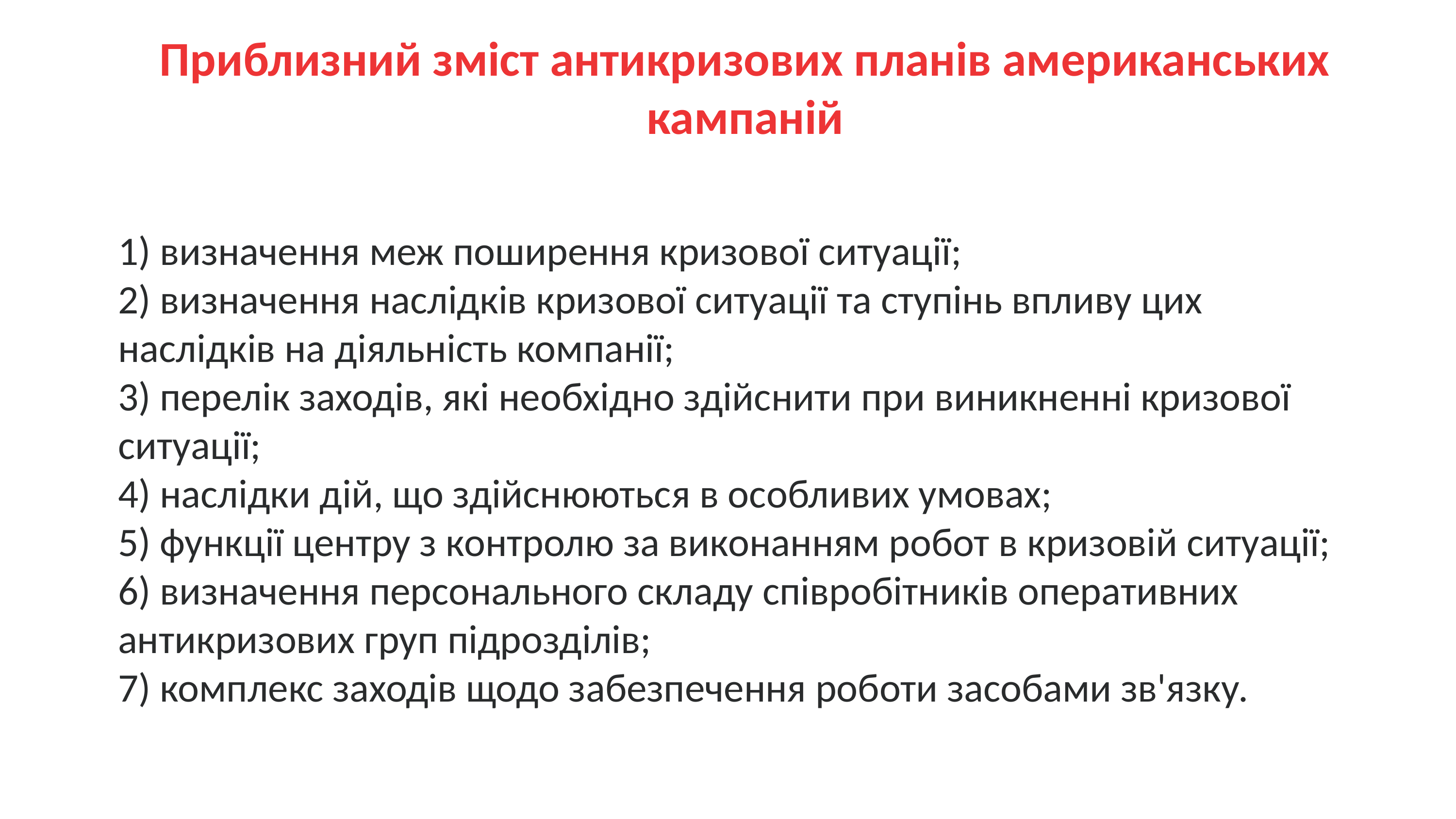

# Приблизний зміст антикризових планів американських кампаній
1) визначення меж поширення кризової ситуації;
2) визначення наслідків кризової ситуації та ступінь впливу цих наслідків на діяльність компанії;
3) перелік заходів, які необхідно здійснити при виникненні кризової ситуації;
4) наслідки дій, що здійснюються в особливих умовах;
5) функції центру з контролю за виконанням робот в кризовій ситуації;
6) визначення персонального складу співробітників оперативних антикризових груп підрозділів;
7) комплекс заходів щодо забезпечення роботи засобами зв'язку.